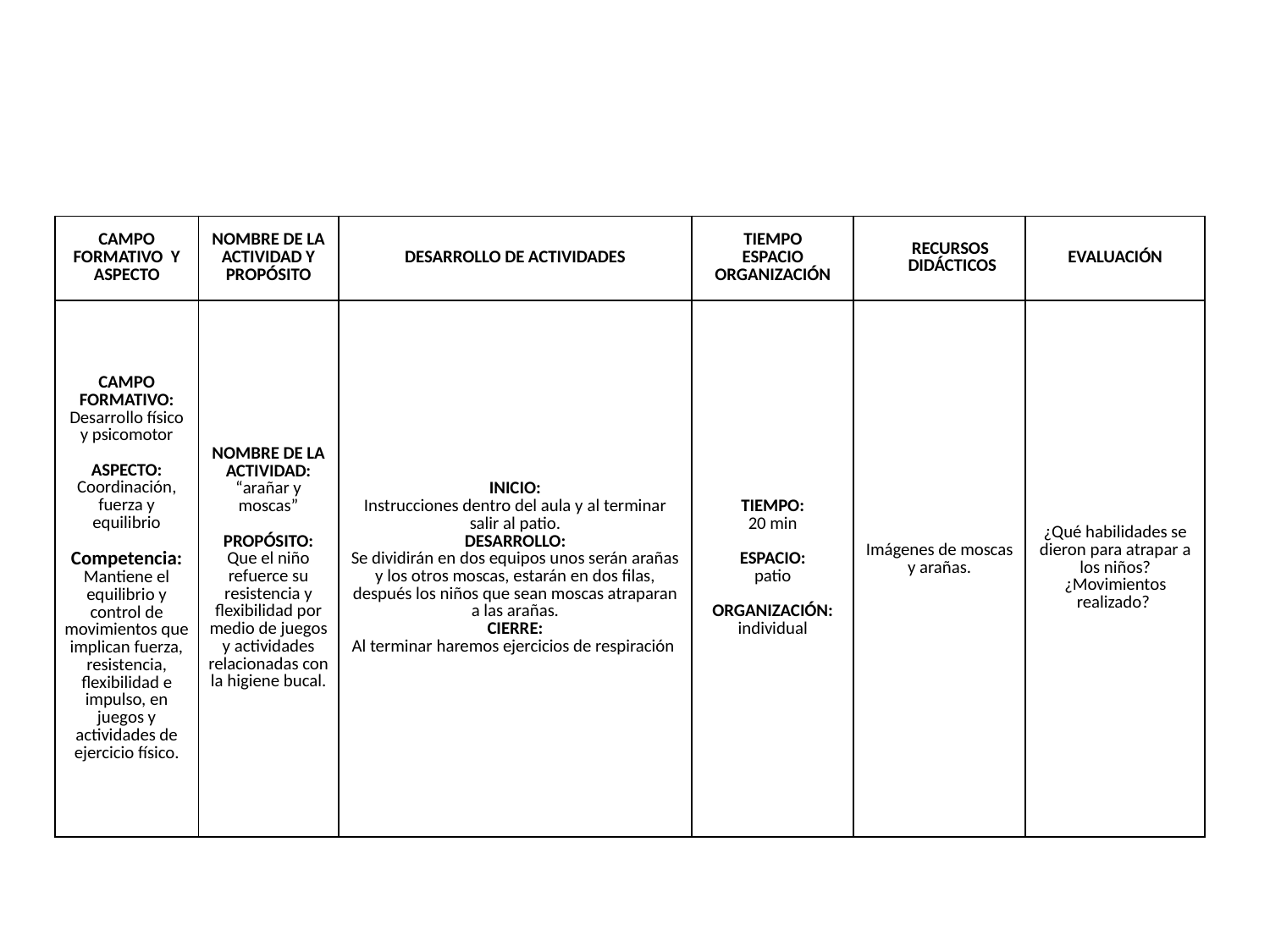

| CAMPO FORMATIVO Y ASPECTO | NOMBRE DE LA ACTIVIDAD Y PROPÓSITO | DESARROLLO DE ACTIVIDADES | TIEMPO ESPACIO ORGANIZACIÓN | RECURSOS DIDÁCTICOS | EVALUACIÓN |
| --- | --- | --- | --- | --- | --- |
| CAMPO FORMATIVO: Desarrollo físico y psicomotor ASPECTO: Coordinación, fuerza y equilibrio Competencia: Mantiene el equilibrio y control de movimientos que implican fuerza, resistencia, flexibilidad e impulso, en juegos y actividades de ejercicio físico. | NOMBRE DE LA ACTIVIDAD: “arañar y moscas” PROPÓSITO: Que el niño refuerce su resistencia y flexibilidad por medio de juegos y actividades relacionadas con la higiene bucal. | INICIO: Instrucciones dentro del aula y al terminar salir al patio. DESARROLLO: Se dividirán en dos equipos unos serán arañas y los otros moscas, estarán en dos filas, después los niños que sean moscas atraparan a las arañas. CIERRE: Al terminar haremos ejercicios de respiración | TIEMPO: 20 min ESPACIO: patio ORGANIZACIÓN: individual | Imágenes de moscas y arañas. | ¿Qué habilidades se dieron para atrapar a los niños? ¿Movimientos realizado? |